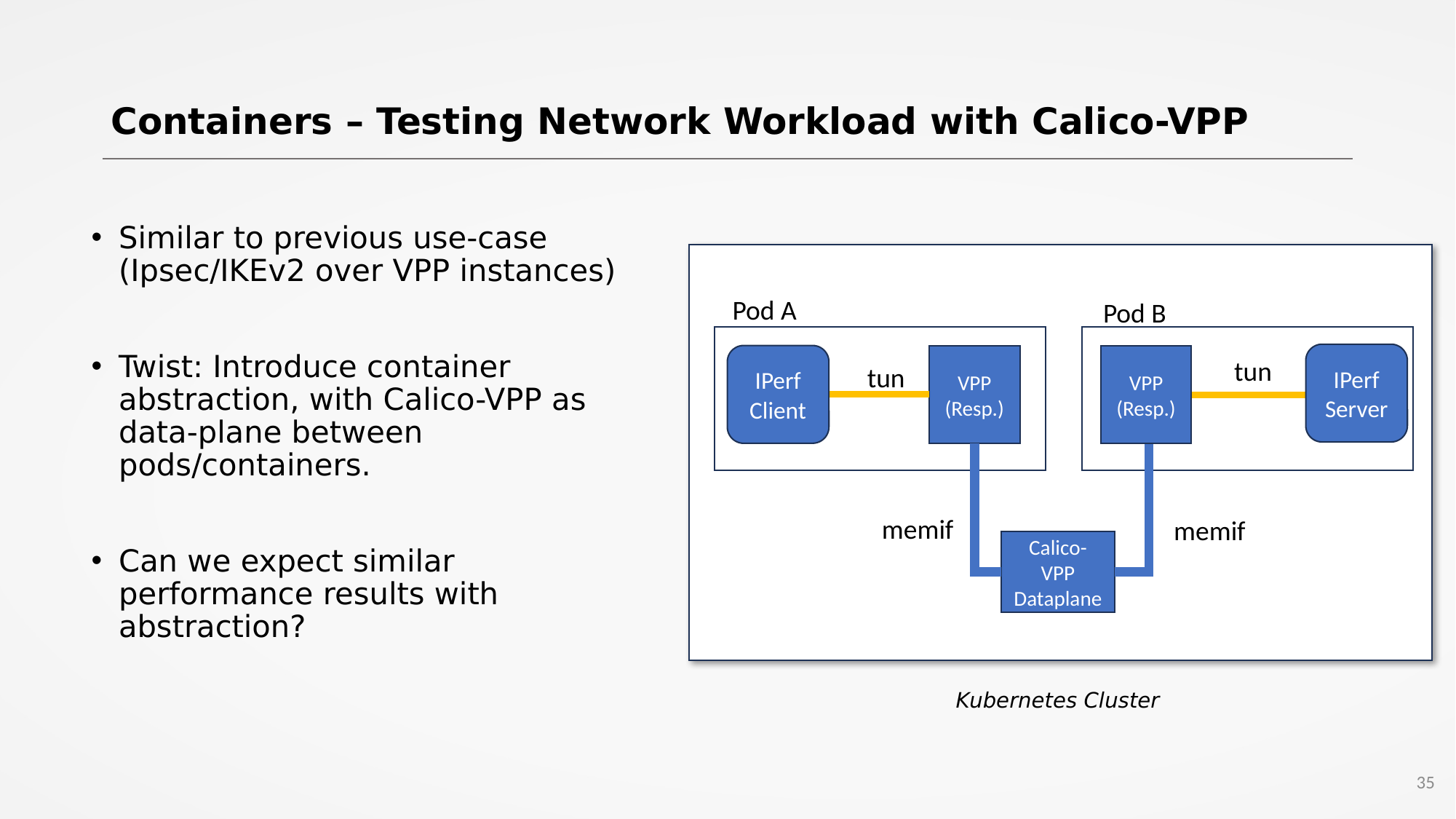

# Containers – Testing Network Workload with Calico-VPP
Similar to previous use-case (Ipsec/IKEv2 over VPP instances)

Twist: Introduce container abstraction, with Calico-VPP as data-plane between pods/containers.

Can we expect similar performance results with abstraction?

Pod A
Pod B

IPerf Server
IPerf Client
VPP (Resp.)
VPP (Resp.)
tun
tun
memif
memif
Calico-VPP Dataplane
Kubernetes Cluster
35